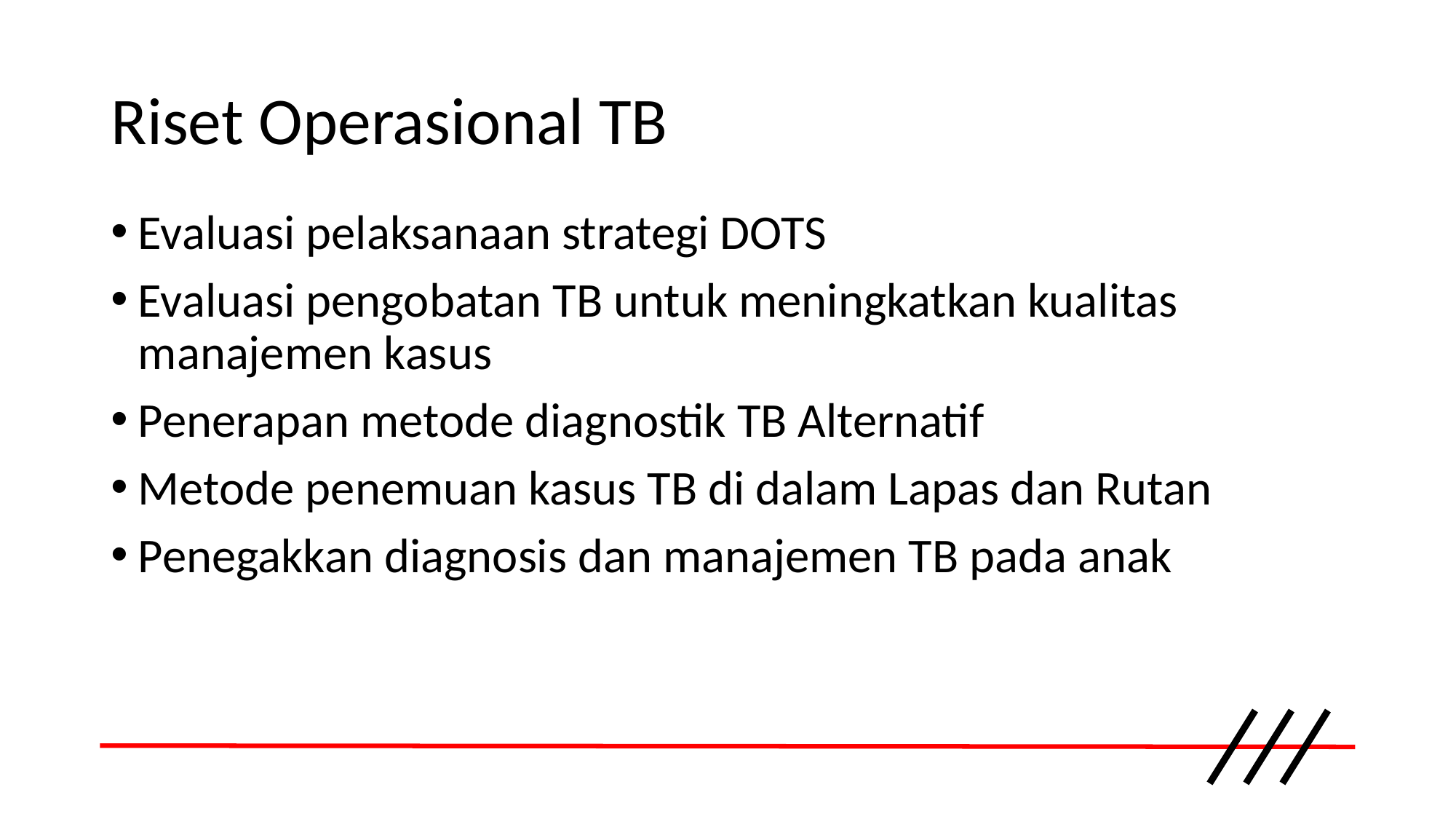

# Riset Operasional TB
Evaluasi pelaksanaan strategi DOTS
Evaluasi pengobatan TB untuk meningkatkan kualitas manajemen kasus
Penerapan metode diagnostik TB Alternatif
Metode penemuan kasus TB di dalam Lapas dan Rutan
Penegakkan diagnosis dan manajemen TB pada anak